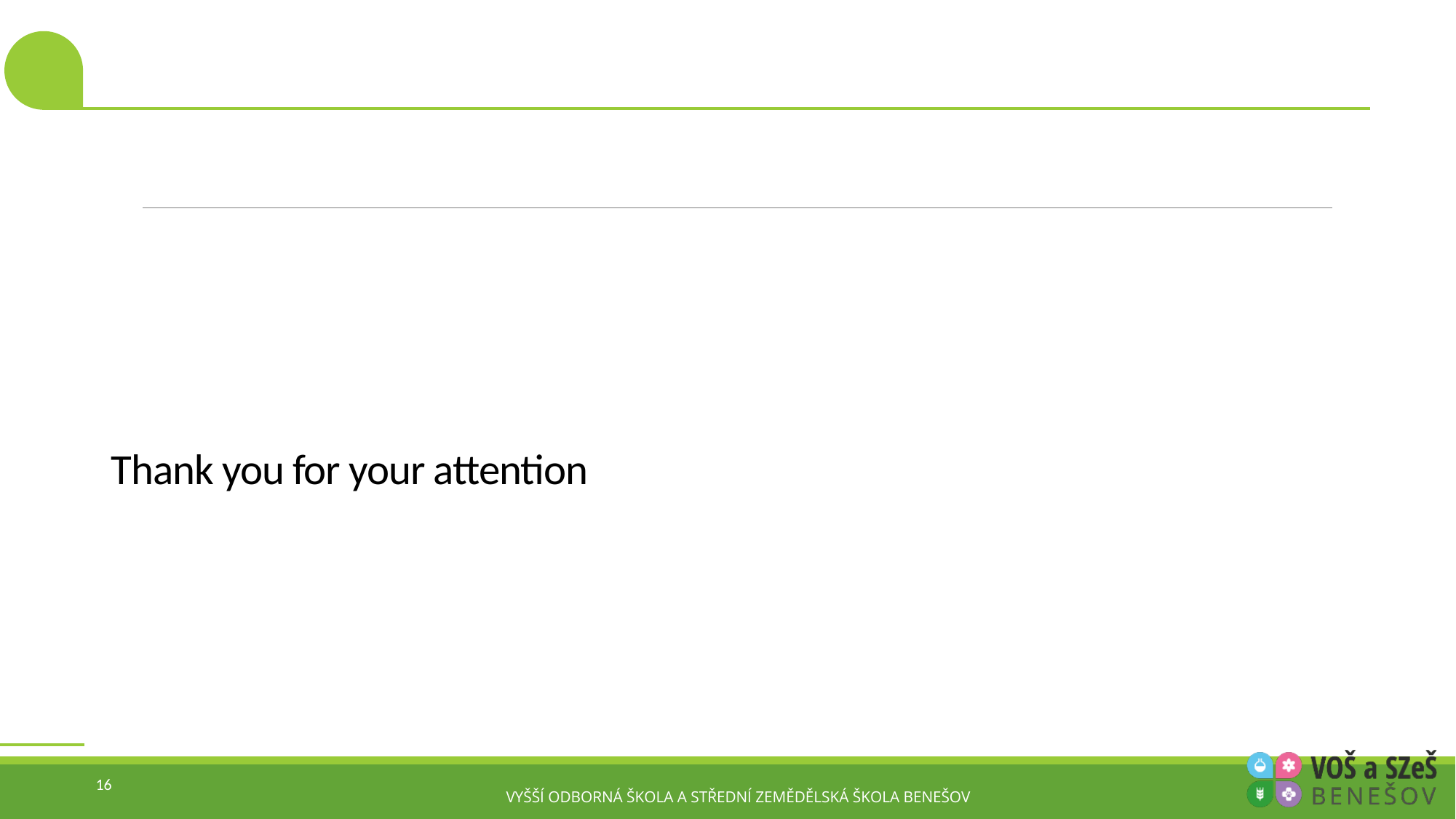

# Thank you for your attention
16
Vyšší odborná škola a Střední zemědělská škola Benešov